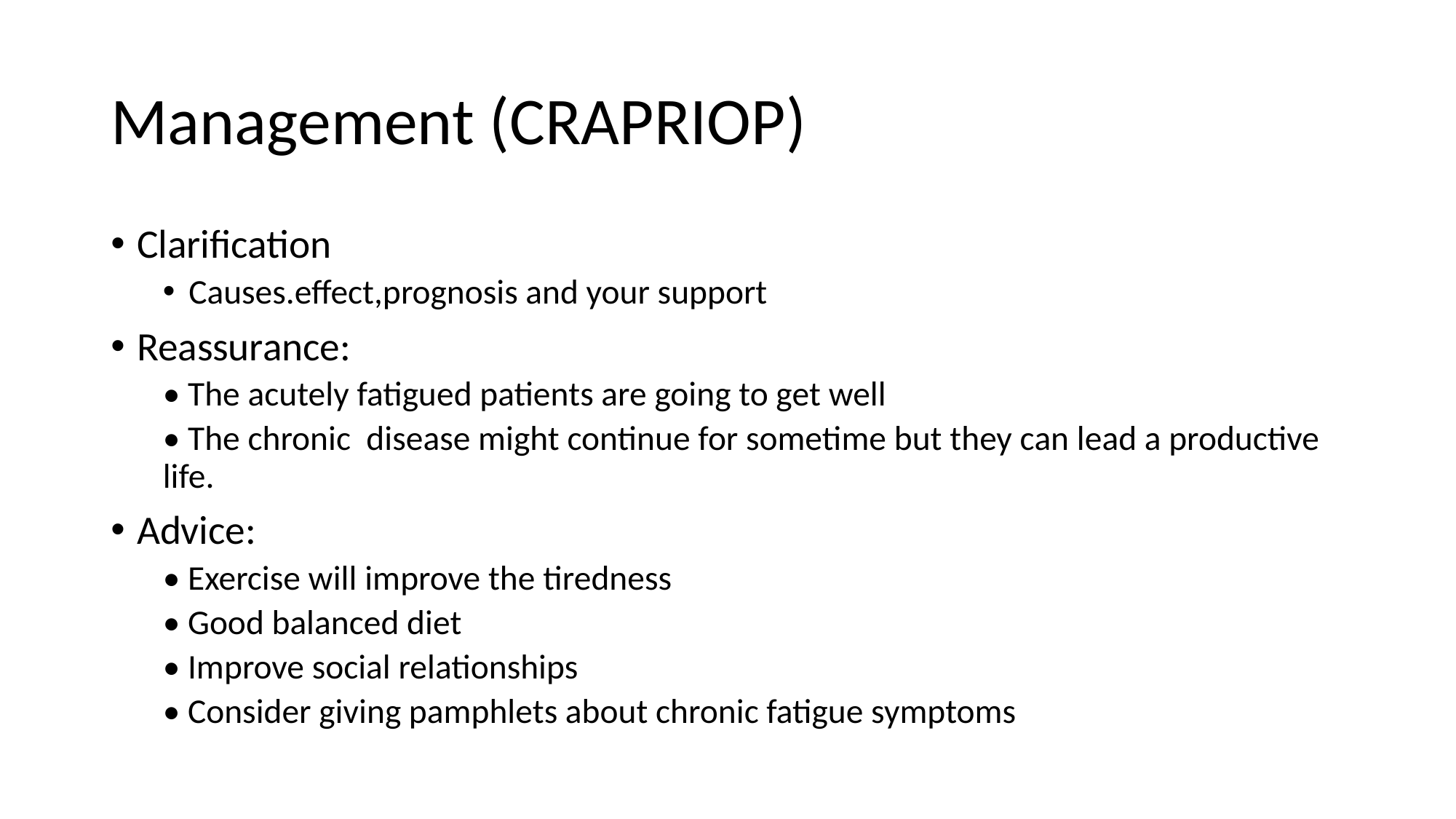

# Management (CRAPRIOP)
Clarification
Causes.effect,prognosis and your support
Reassurance:
• The acutely fatigued patients are going to get well
• The chronic  disease might continue for sometime but they can lead a productive life.
Advice:
• Exercise will improve the tiredness
• Good balanced diet
• Improve social relationships
• Consider giving pamphlets about chronic fatigue symptoms